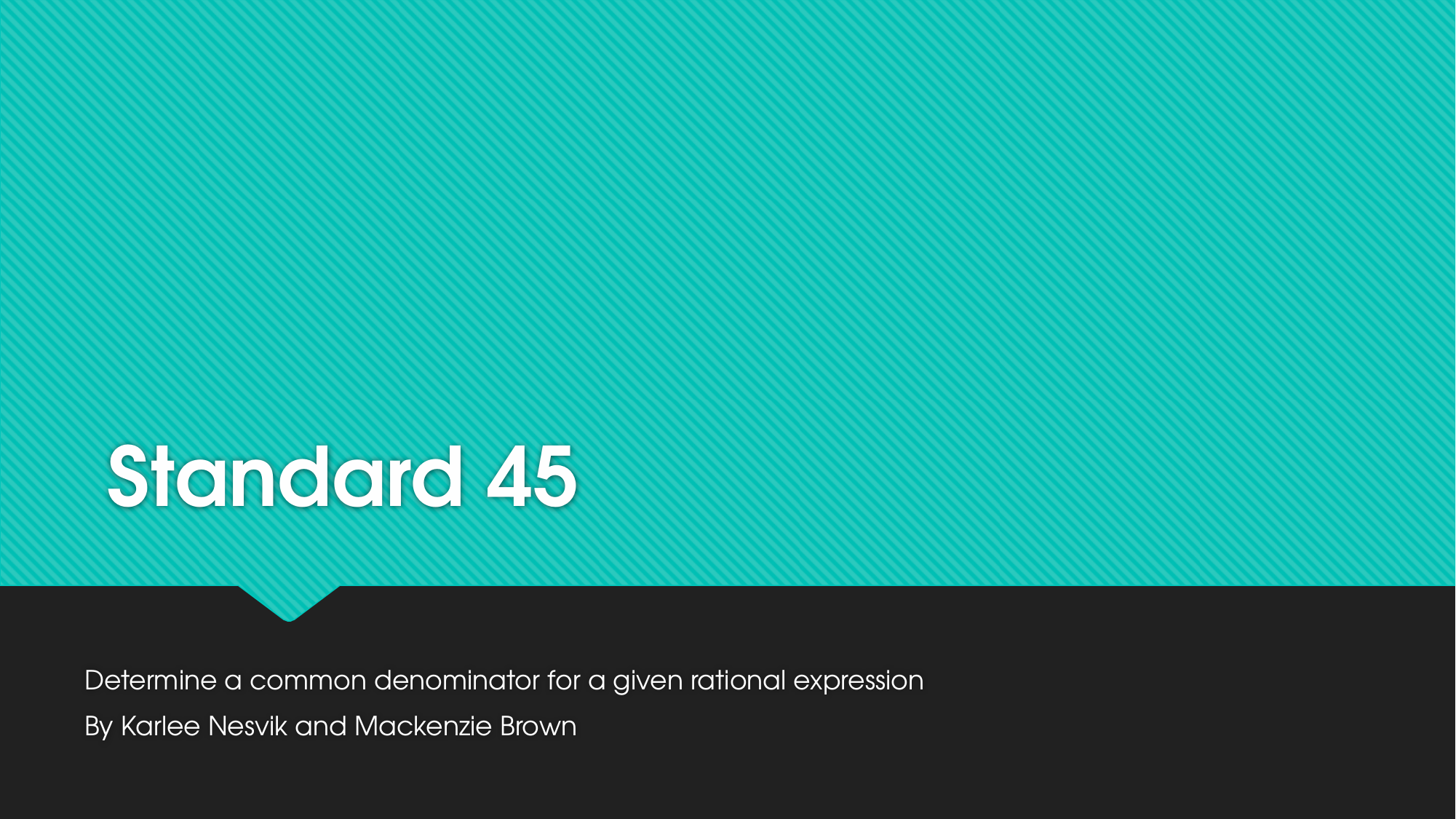

# Standard 45
Determine a common denominator for a given rational expression
By Karlee Nesvik and Mackenzie Brown